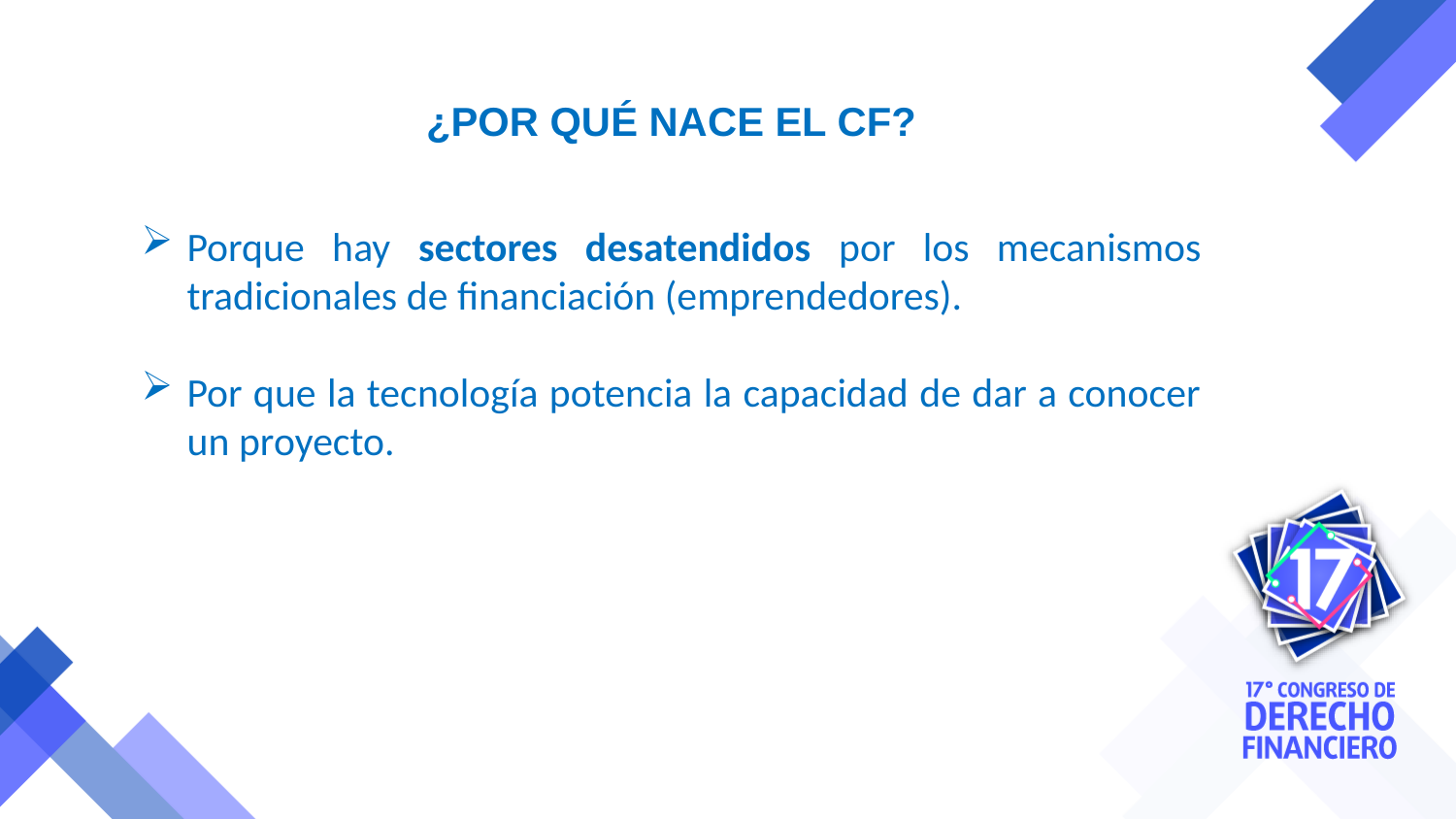

¿POR QUÉ NACE EL CF?
Porque hay sectores desatendidos por los mecanismos tradicionales de financiación (emprendedores).

Por que la tecnología potencia la capacidad de dar a conocer un proyecto.